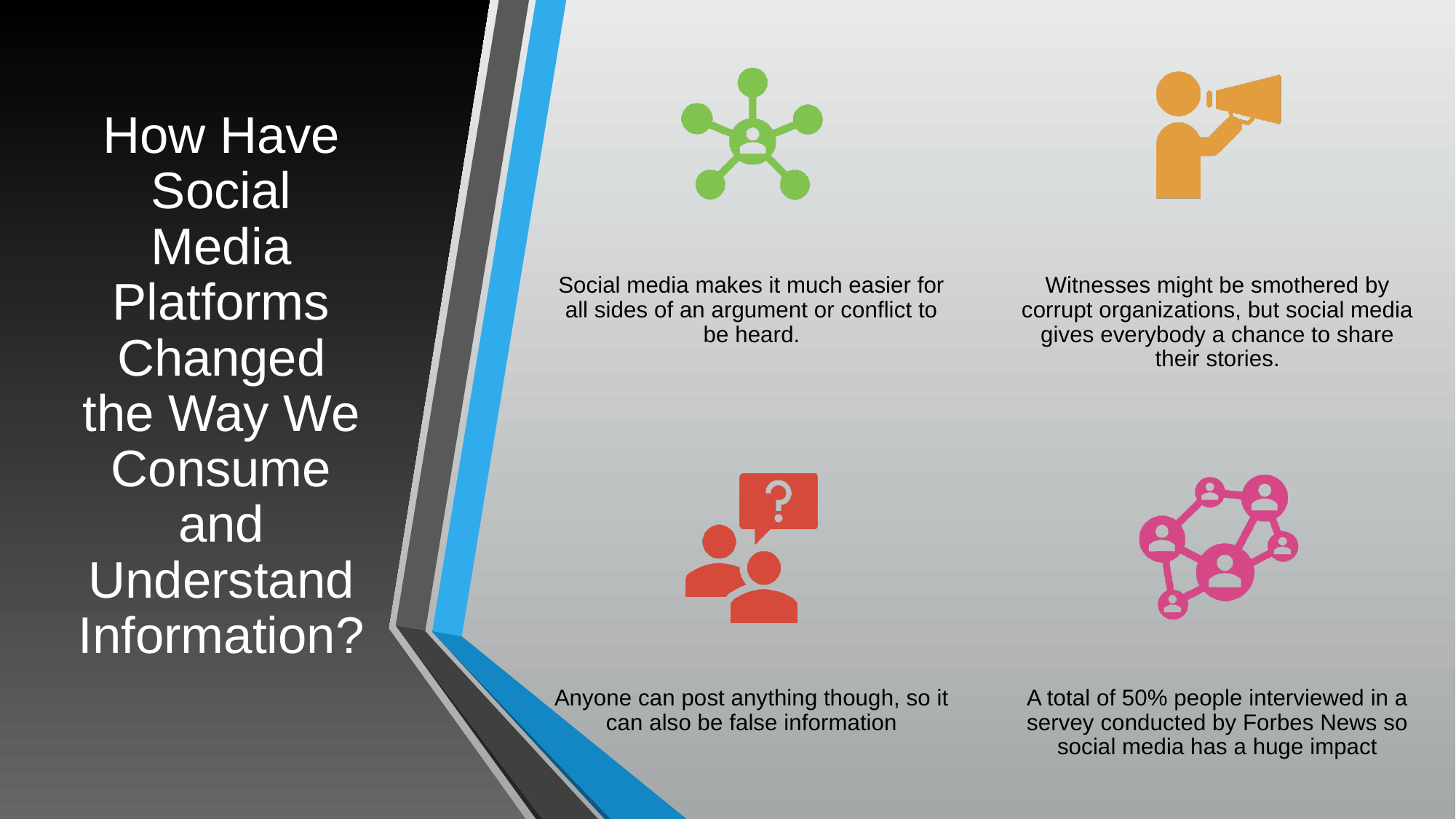

Social media makes it much easier for all sides of an argument or conflict to be heard.
Witnesses might be smothered by corrupt organizations, but social media gives everybody a chance to share their stories.
Anyone can post anything though, so it can also be false information
A total of 50% people interviewed in a servey conducted by Forbes News so social media has a huge impact

# How Have Social Media Platforms Changed the Way We Consume and Understand Information?